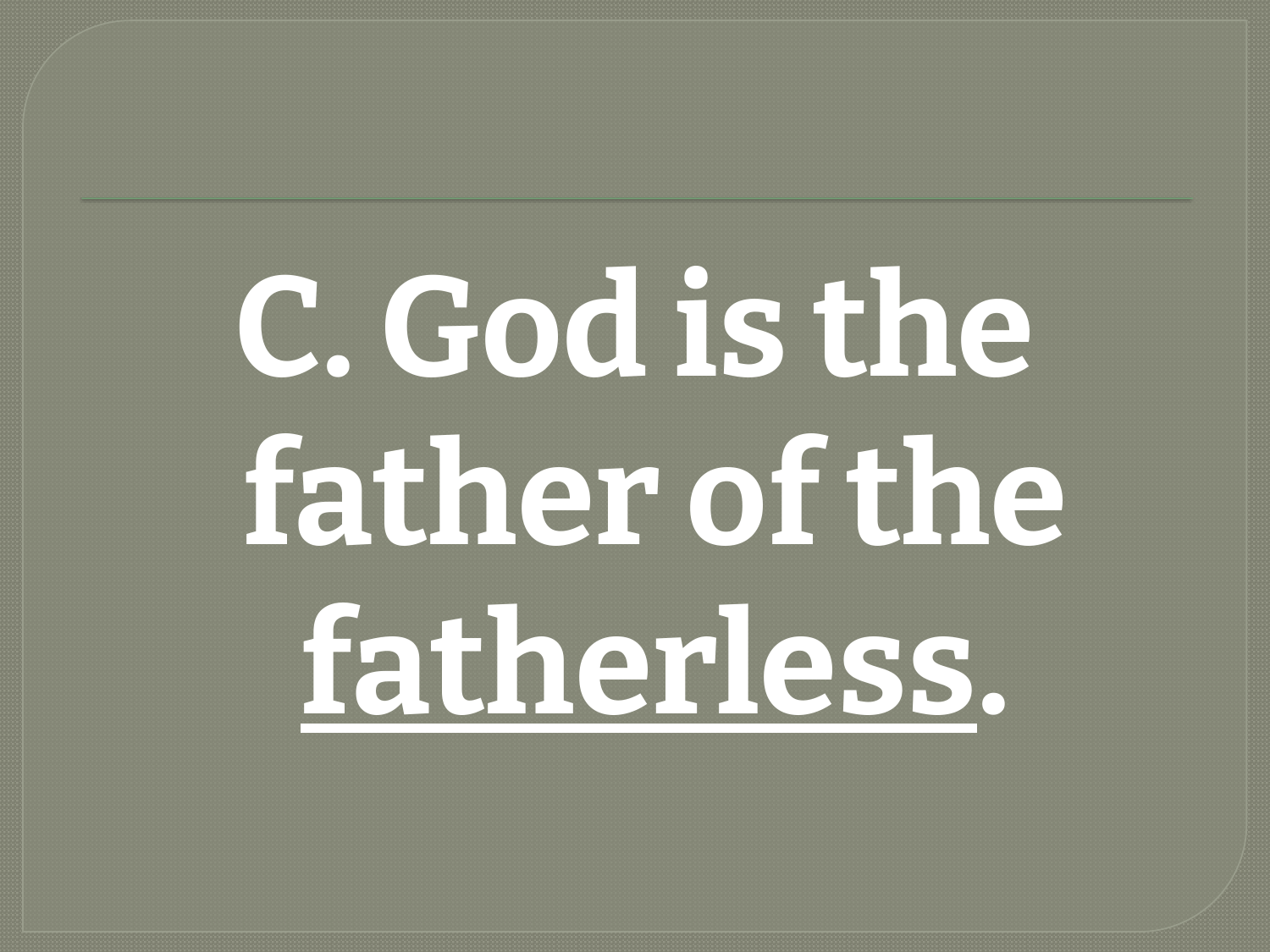

#
C. God is the father of the fatherless.